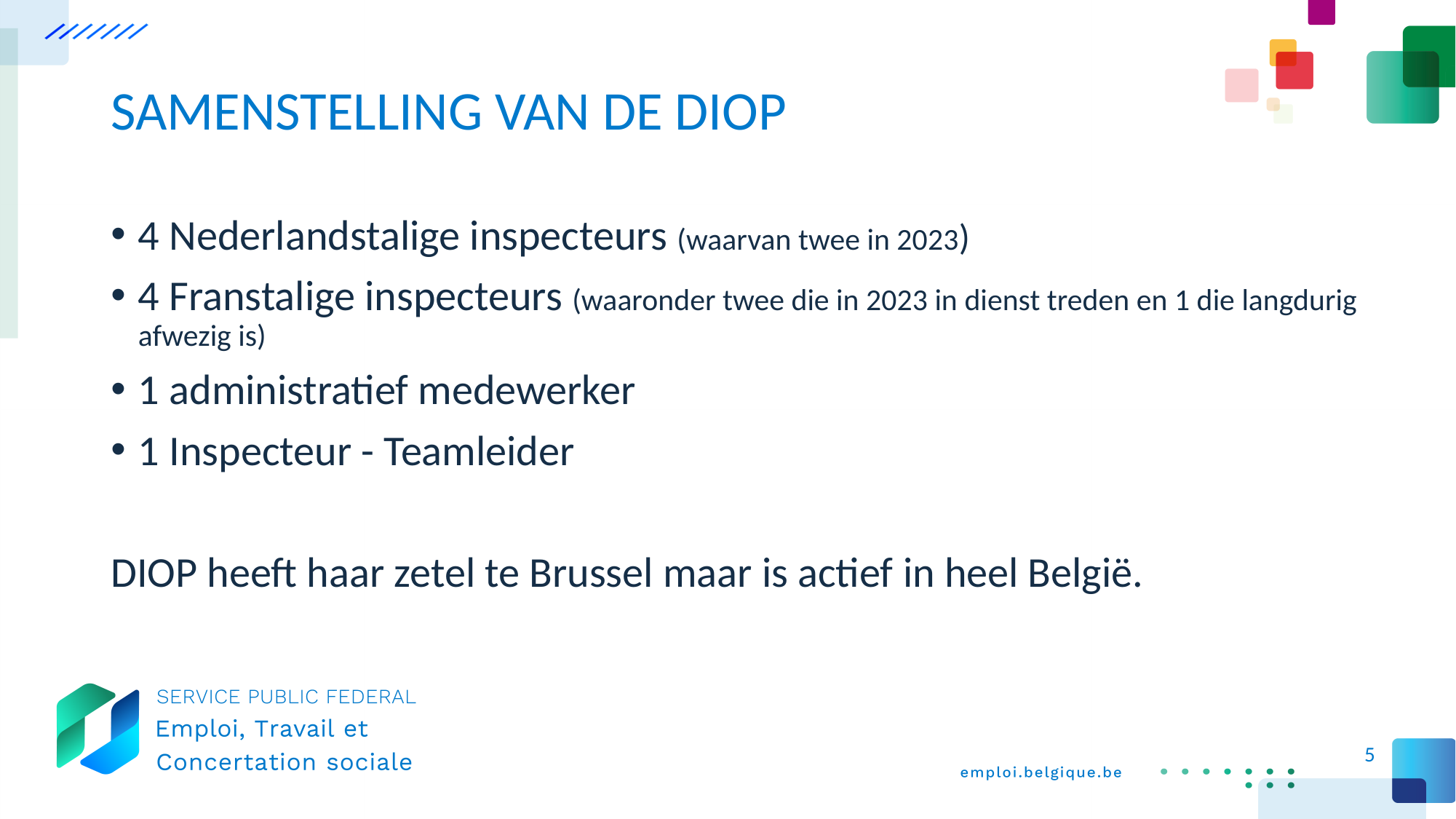

# SAMENSTELLING VAN DE DIOP
4 Nederlandstalige inspecteurs (waarvan twee in 2023)
4 Franstalige inspecteurs (waaronder twee die in 2023 in dienst treden en 1 die langdurig afwezig is)
1 administratief medewerker
1 Inspecteur - Teamleider

DIOP heeft haar zetel te Brussel maar is actief in heel België.
5